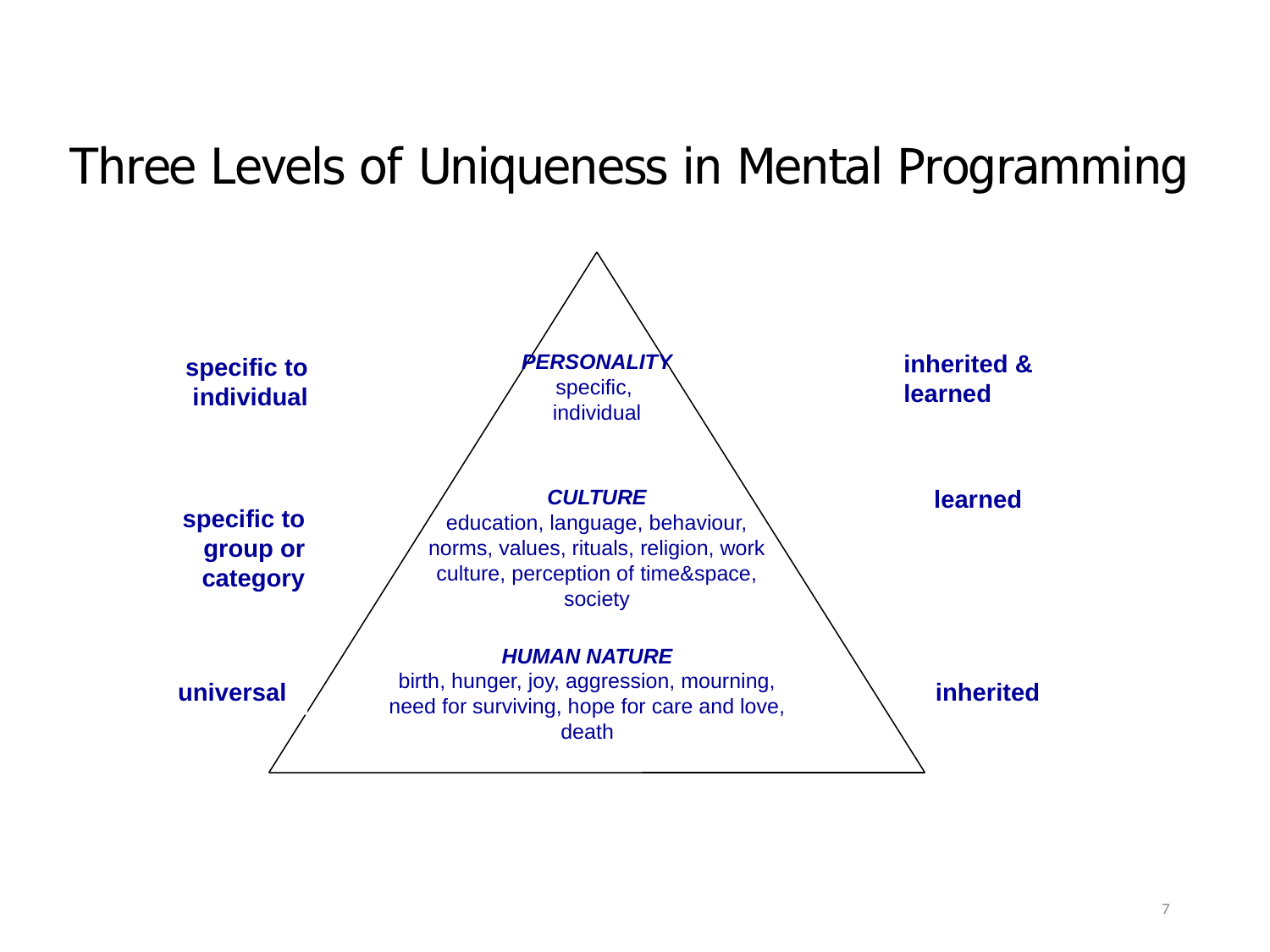

# Three Levels of Uniqueness in Mental Programming

specific to individual
specific to group or category
universal

PERSONALITY
specific,
individual
inherited & learned
CULTURE
education, language, behaviour, norms, values, rituals, religion, work culture, perception of time&space, society
learned
HUMAN NATURE
birth, hunger, joy, aggression, mourning, need for surviving, hope for care and love, death
inherited

7